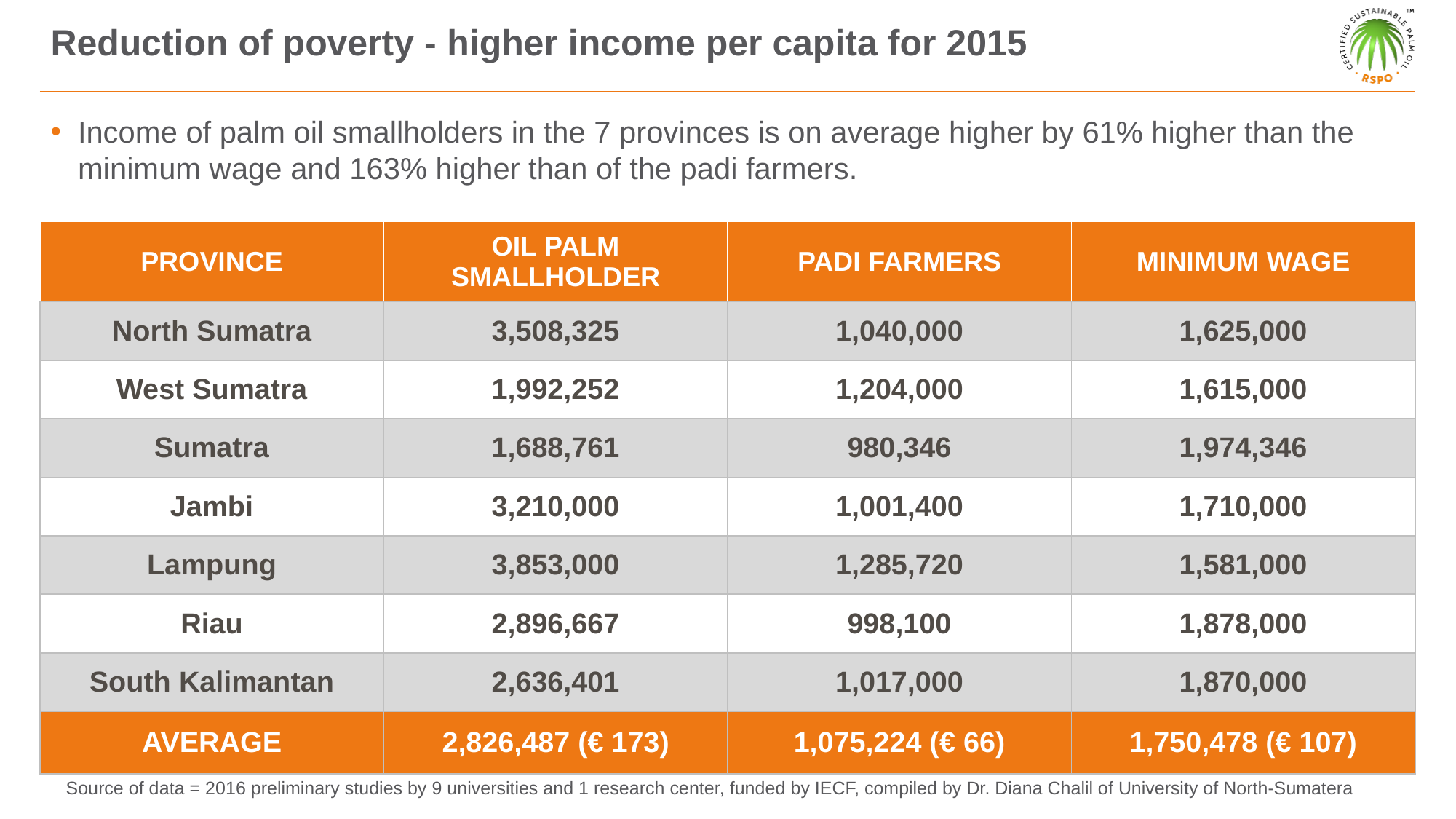

# Reduction of poverty - higher income per capita for 2015
Income of palm oil smallholders in the 7 provinces is on average higher by 61% higher than the minimum wage and 163% higher than of the padi farmers.
| PROVINCE | OIL PALM SMALLHOLDER | PADI FARMERS | MINIMUM WAGE |
| --- | --- | --- | --- |
| North Sumatra | 3,508,325 | 1,040,000 | 1,625,000 |
| West Sumatra | 1,992,252 | 1,204,000 | 1,615,000 |
| Sumatra | 1,688,761 | 980,346 | 1,974,346 |
| Jambi | 3,210,000 | 1,001,400 | 1,710,000 |
| Lampung | 3,853,000 | 1,285,720 | 1,581,000 |
| Riau | 2,896,667 | 998,100 | 1,878,000 |
| South Kalimantan | 2,636,401 | 1,017,000 | 1,870,000 |
| AVERAGE | 2,826,487 (€ 173) | 1,075,224 (€ 66) | 1,750,478 (€ 107) |
Source of data = 2016 preliminary studies by 9 universities and 1 research center, funded by IECF, compiled by Dr. Diana Chalil of University of North-Sumatera